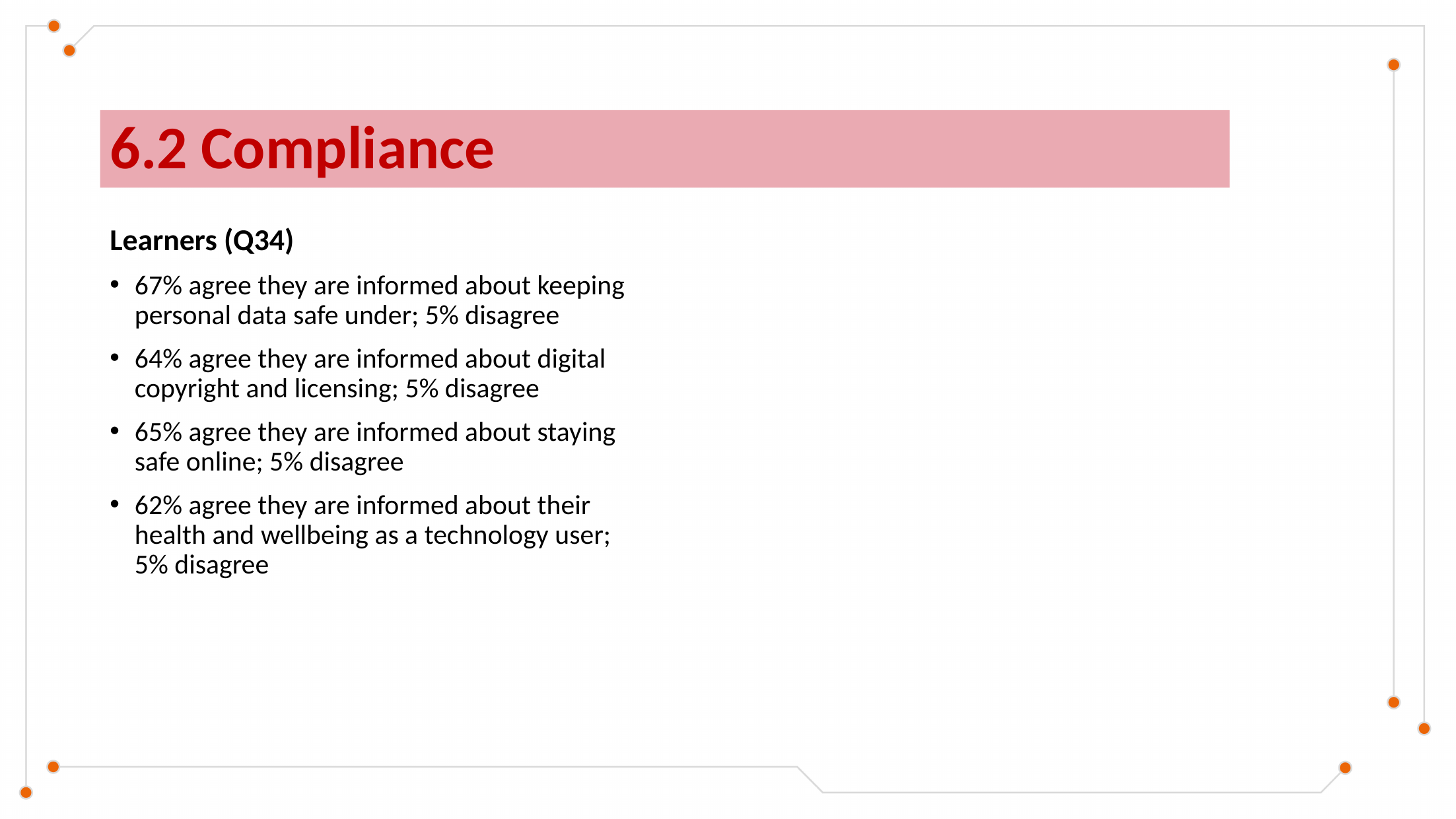

# 6.2 Compliance
Learners (Q34)
67% agree they are informed about keeping personal data safe under; 5% disagree
64% agree they are informed about digital copyright and licensing; 5% disagree
65% agree they are informed about staying safe online; 5% disagree
62% agree they are informed about their health and wellbeing as a technology user; 5% disagree